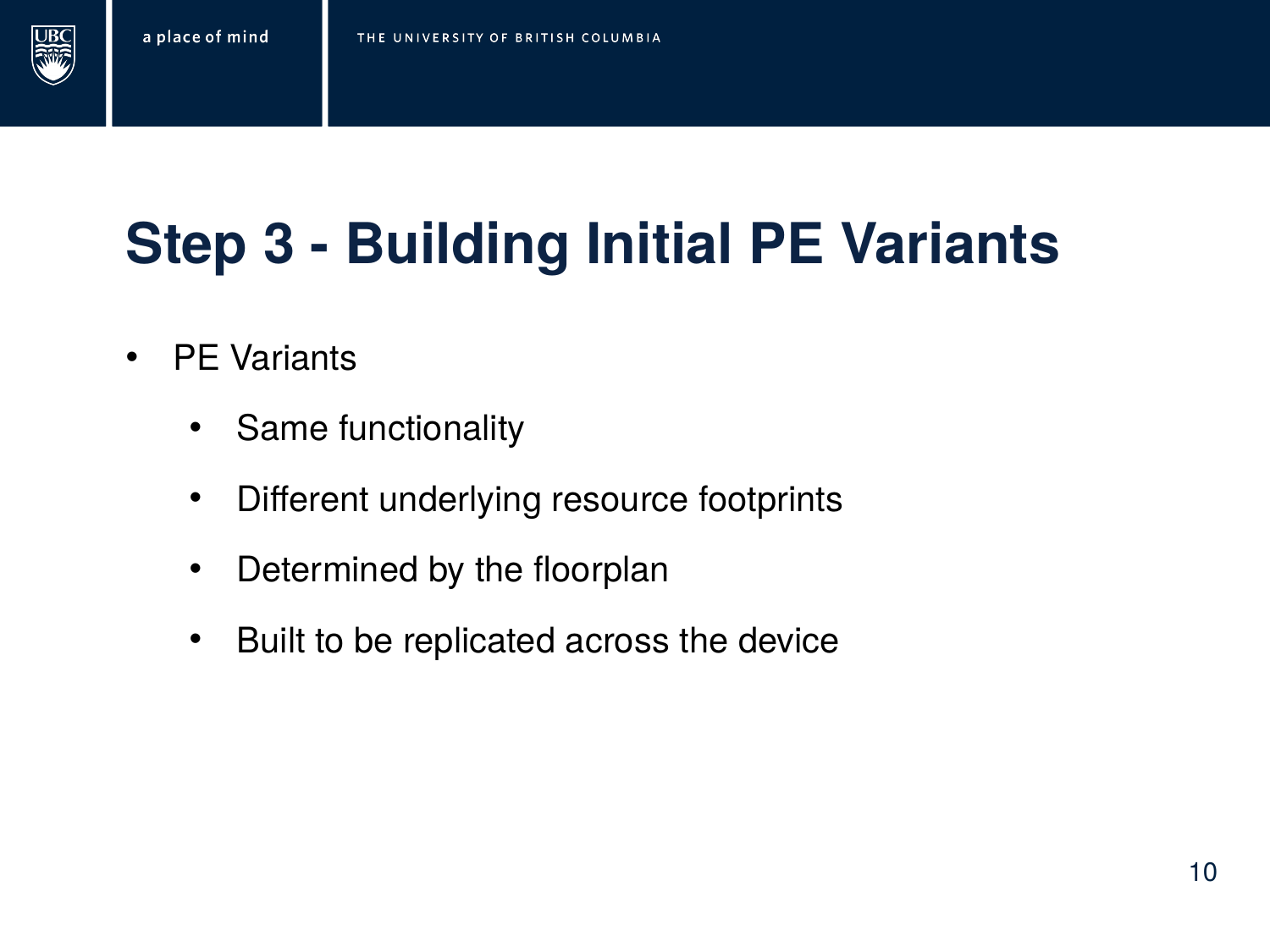

Step 3 - Building Initial PE Variants
PE Variants
Same functionality
Different underlying resource footprints
Determined by the floorplan
Built to be replicated across the device
10